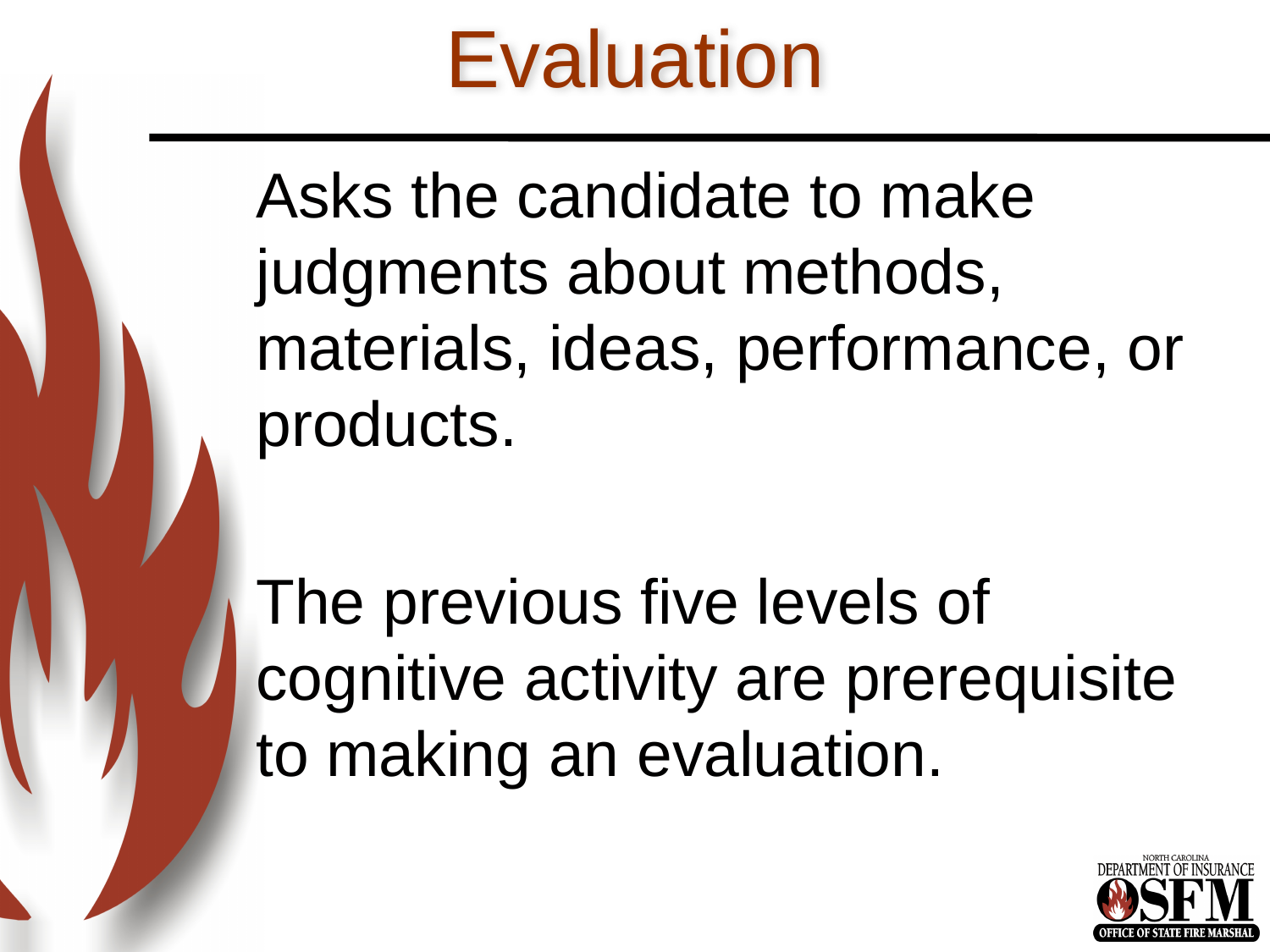

# Evaluation
Asks the candidate to make judgments about methods, materials, ideas, performance, or products.

The previous five levels of cognitive activity are prerequisite to making an evaluation.